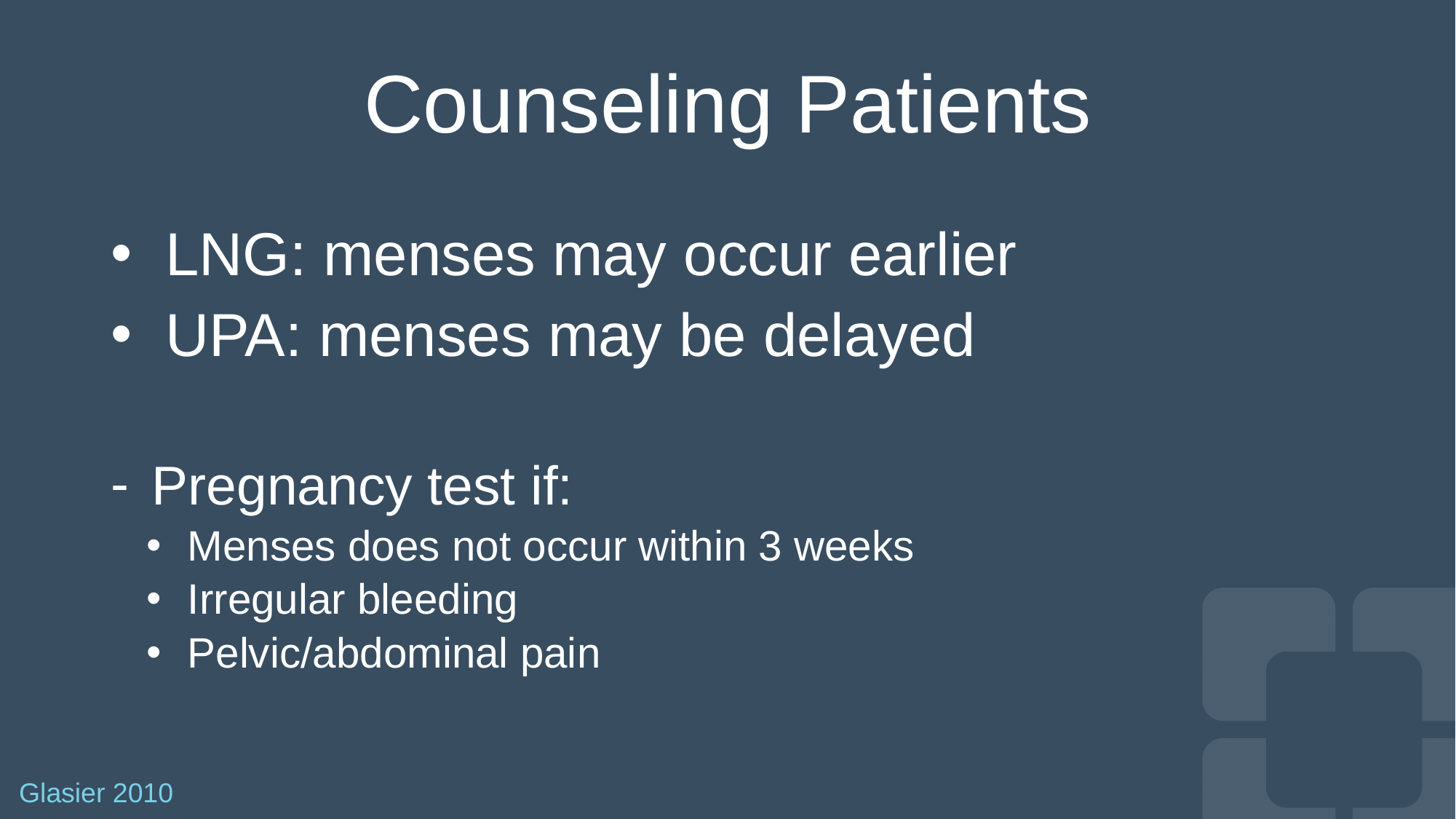

# Counseling Patients
LNG: menses may occur earlier
UPA: menses may be delayed

Pregnancy test if:
Menses does not occur within 3 weeks
Irregular bleeding
Pelvic/abdominal pain

Glasier 2010